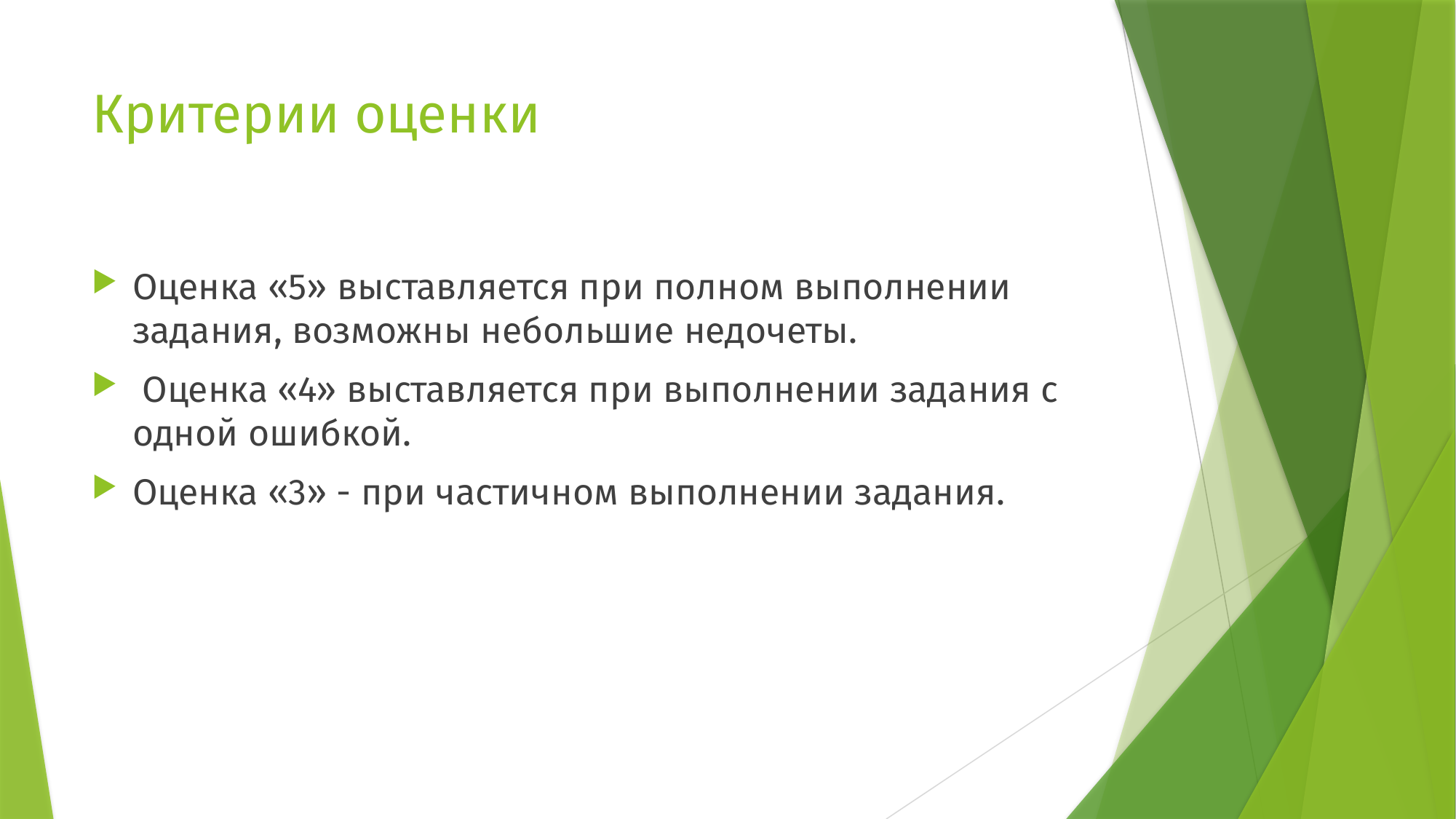

# Критерии оценки
Оценка «5» выставляется при полном выполнении задания, возможны небольшие недочеты.
 Оценка «4» выставляется при выполнении задания с одной ошибкой.
Оценка «3» - при частичном выполнении задания.